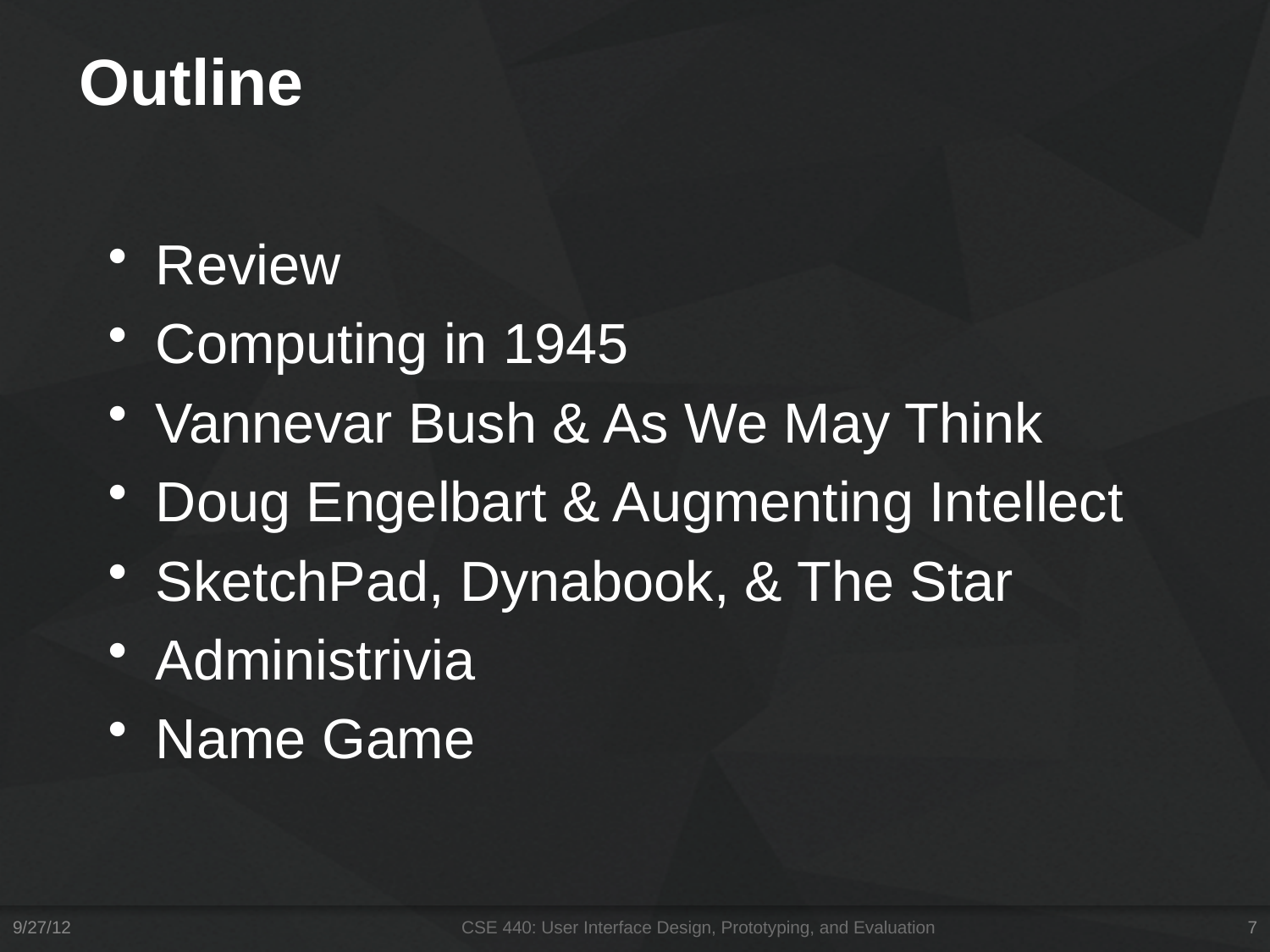

# Outline
Review
Computing in 1945
Vannevar Bush & As We May Think
Doug Engelbart & Augmenting Intellect
SketchPad, Dynabook, & The Star
Administrivia
Name Game
9/27/12
CSE 440: User Interface Design, Prototyping, and Evaluation
7